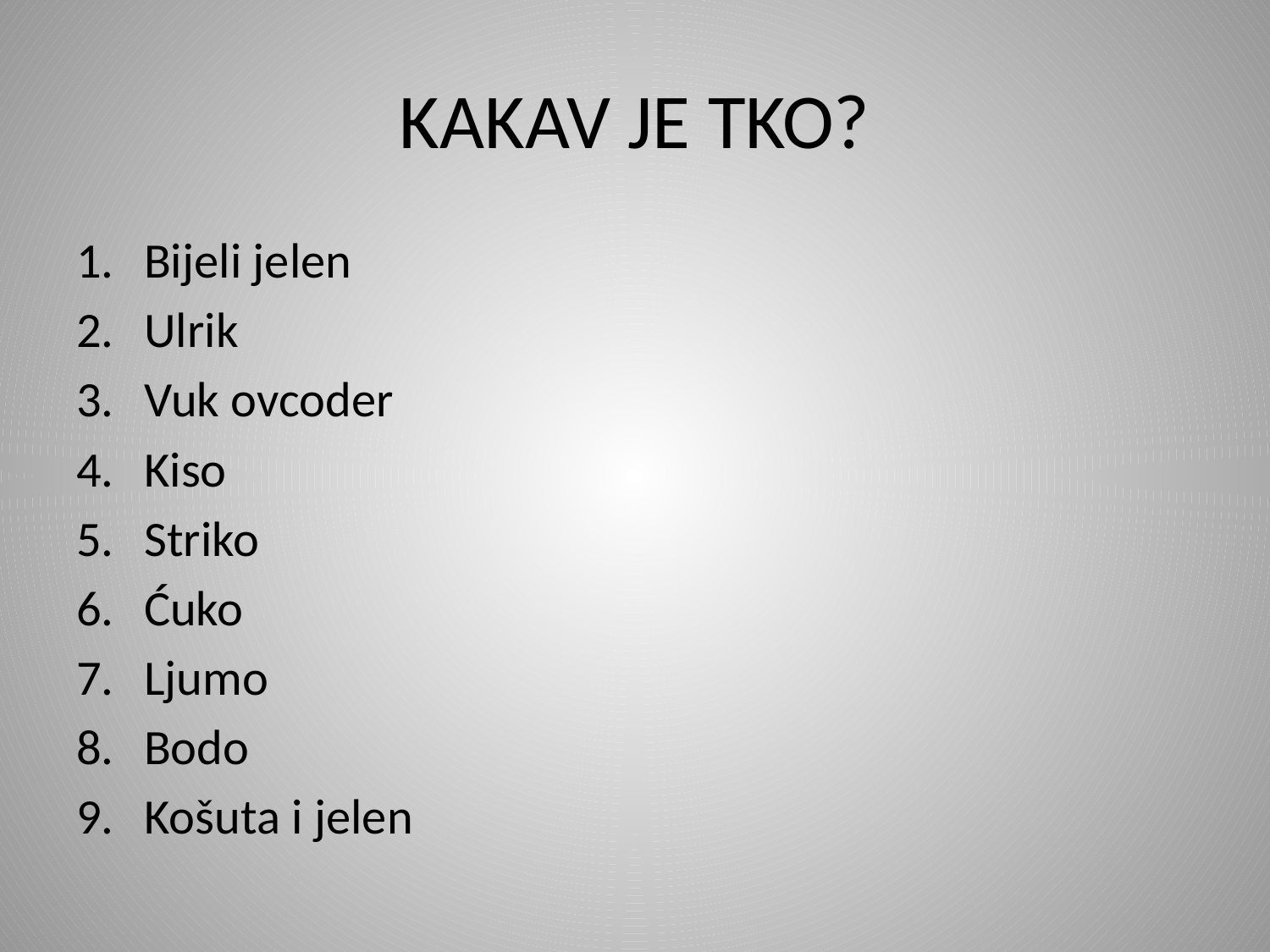

# KAKAV JE TKO?
Bijeli jelen
Ulrik
Vuk ovcoder
Kiso
Striko
Ćuko
Ljumo
Bodo
Košuta i jelen